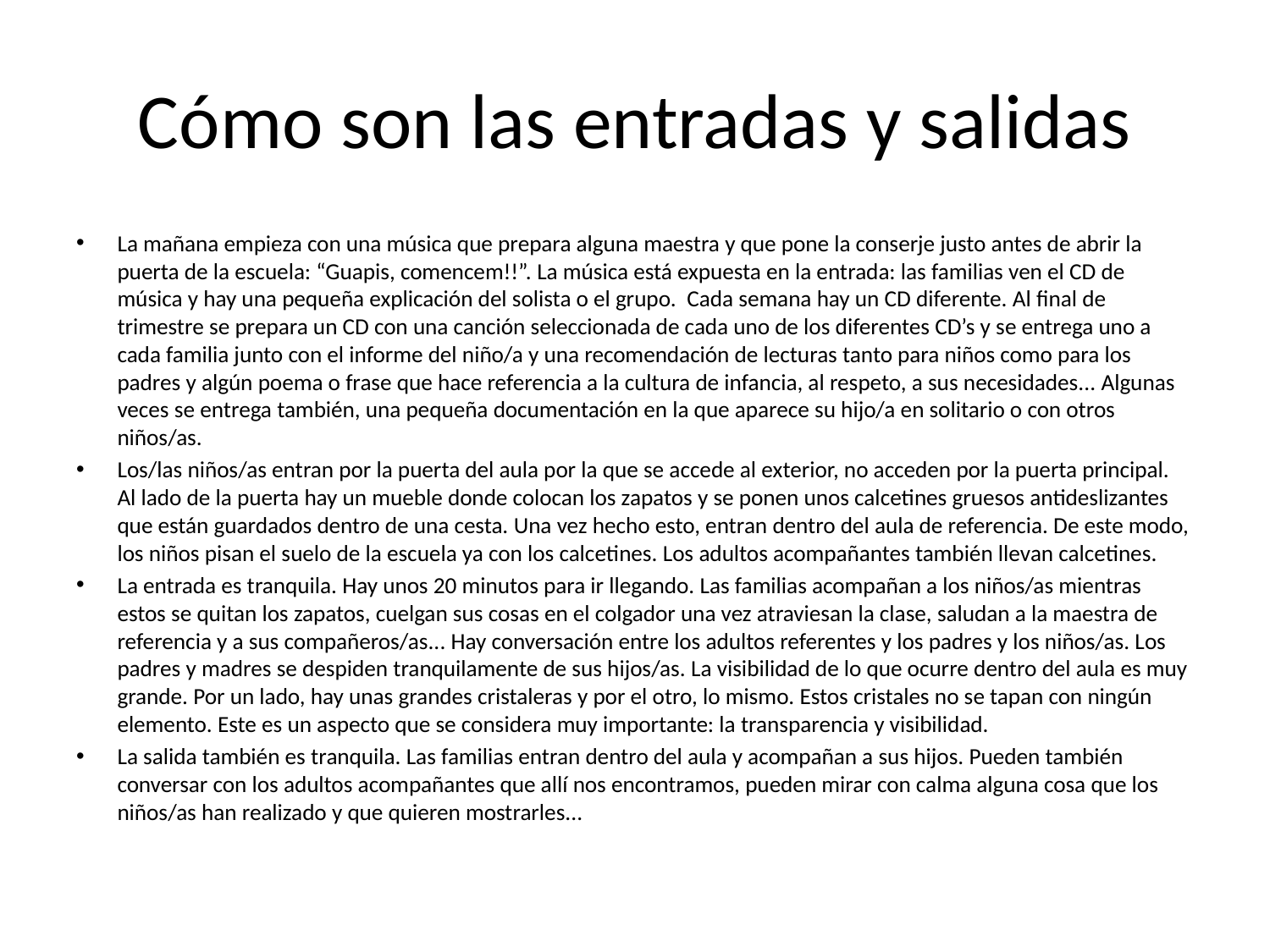

# Cómo son las entradas y salidas
La mañana empieza con una música que prepara alguna maestra y que pone la conserje justo antes de abrir la puerta de la escuela: “Guapis, comencem!!”. La música está expuesta en la entrada: las familias ven el CD de música y hay una pequeña explicación del solista o el grupo.  Cada semana hay un CD diferente. Al final de trimestre se prepara un CD con una canción seleccionada de cada uno de los diferentes CD’s y se entrega uno a cada familia junto con el informe del niño/a y una recomendación de lecturas tanto para niños como para los padres y algún poema o frase que hace referencia a la cultura de infancia, al respeto, a sus necesidades... Algunas veces se entrega también, una pequeña documentación en la que aparece su hijo/a en solitario o con otros niños/as.
Los/las niños/as entran por la puerta del aula por la que se accede al exterior, no acceden por la puerta principal. Al lado de la puerta hay un mueble donde colocan los zapatos y se ponen unos calcetines gruesos antideslizantes que están guardados dentro de una cesta. Una vez hecho esto, entran dentro del aula de referencia. De este modo, los niños pisan el suelo de la escuela ya con los calcetines. Los adultos acompañantes también llevan calcetines.
La entrada es tranquila. Hay unos 20 minutos para ir llegando. Las familias acompañan a los niños/as mientras estos se quitan los zapatos, cuelgan sus cosas en el colgador una vez atraviesan la clase, saludan a la maestra de referencia y a sus compañeros/as... Hay conversación entre los adultos referentes y los padres y los niños/as. Los padres y madres se despiden tranquilamente de sus hijos/as. La visibilidad de lo que ocurre dentro del aula es muy grande. Por un lado, hay unas grandes cristaleras y por el otro, lo mismo. Estos cristales no se tapan con ningún elemento. Este es un aspecto que se considera muy importante: la transparencia y visibilidad.
La salida también es tranquila. Las familias entran dentro del aula y acompañan a sus hijos. Pueden también conversar con los adultos acompañantes que allí nos encontramos, pueden mirar con calma alguna cosa que los niños/as han realizado y que quieren mostrarles...